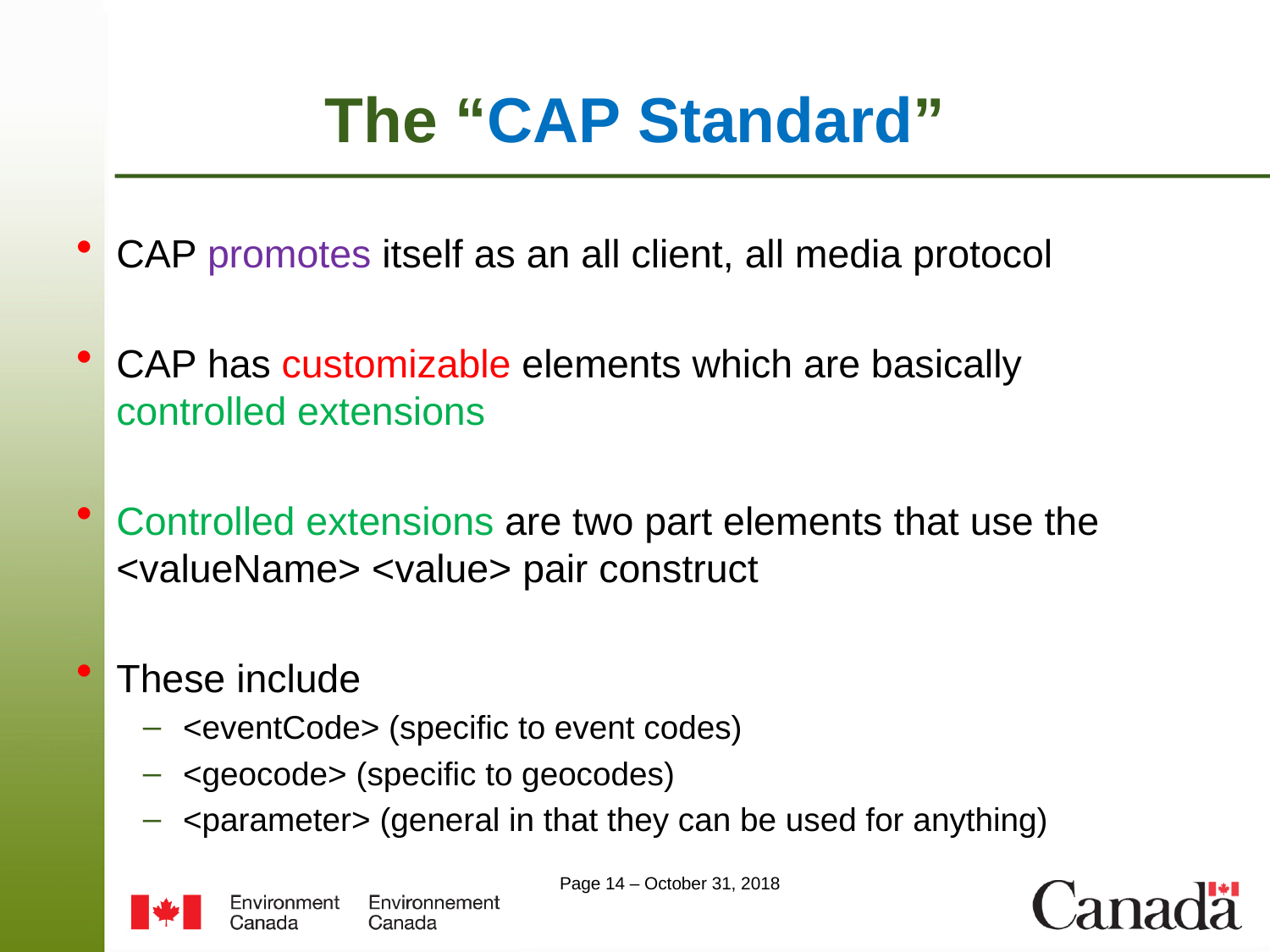

# The “CAP Standard”
CAP promotes itself as an all client, all media protocol

CAP has customizable elements which are basically controlled extensions

Controlled extensions are two part elements that use the <valueName> <value> pair construct

These include
<eventCode> (specific to event codes)
<geocode> (specific to geocodes)
<parameter> (general in that they can be used for anything)